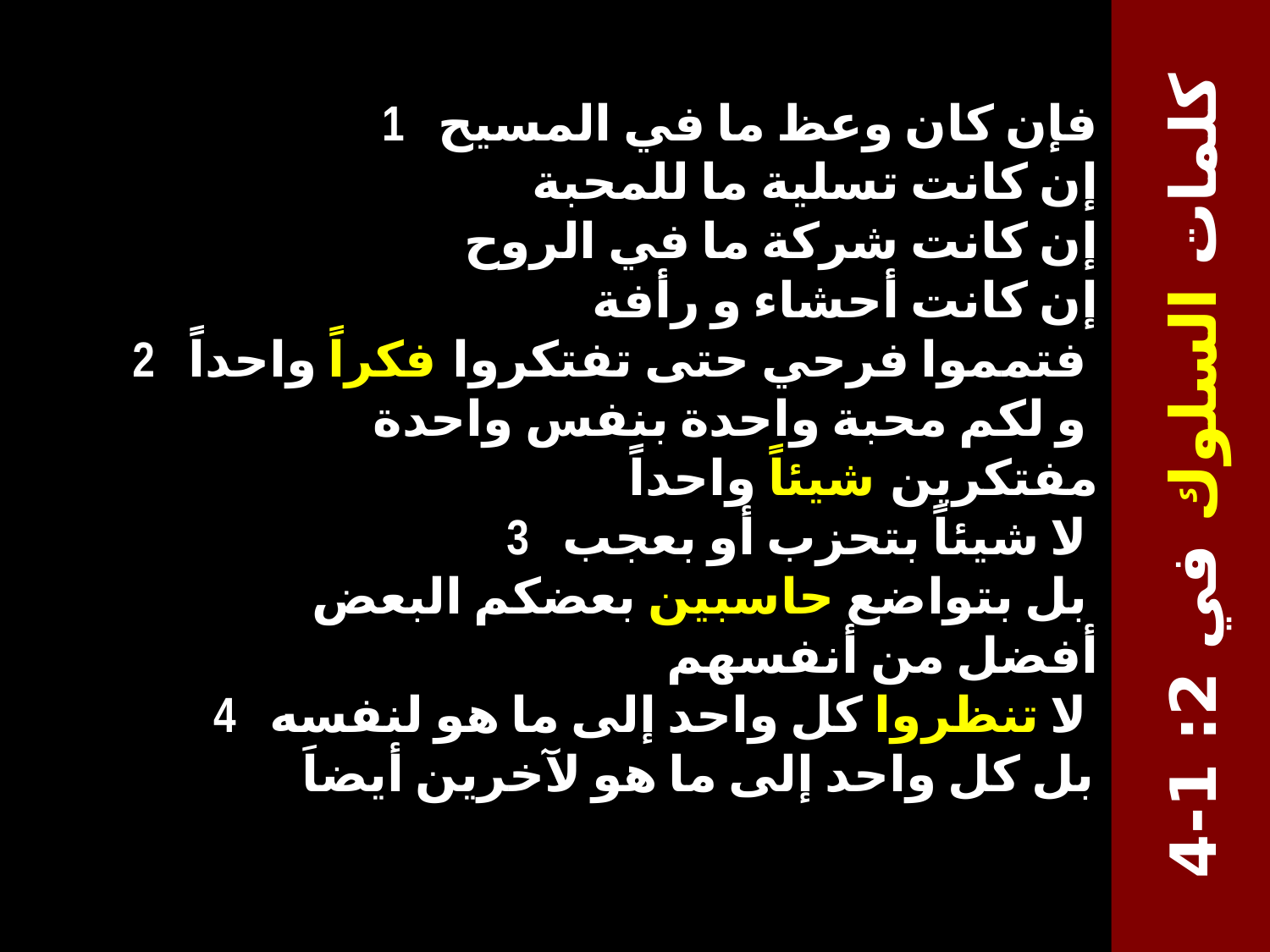

1   فإن كان وعظ ما في المسيح
     إن كانت تسلية ما للمحبة
     إن كانت شركة ما في الروح
     إن كانت أحشاء و رأفة
2   فتمموا فرحي حتى تفتكروا فكراً واحداً
     و لكم محبة واحدة بنفس واحدة
     مفتكرين شيئاً واحداً
3   لا شيئاً بتحزب أو بعجب
      بل بتواضع حاسبين بعضكم البعض
     أفضل من أنفسهم
4   لا تنظروا كل واحد إلى ما هو لنفسه
      بل كل واحد إلى ما هو لآخرين أيضاَ

# كلمات السلوك في 2: 1-4